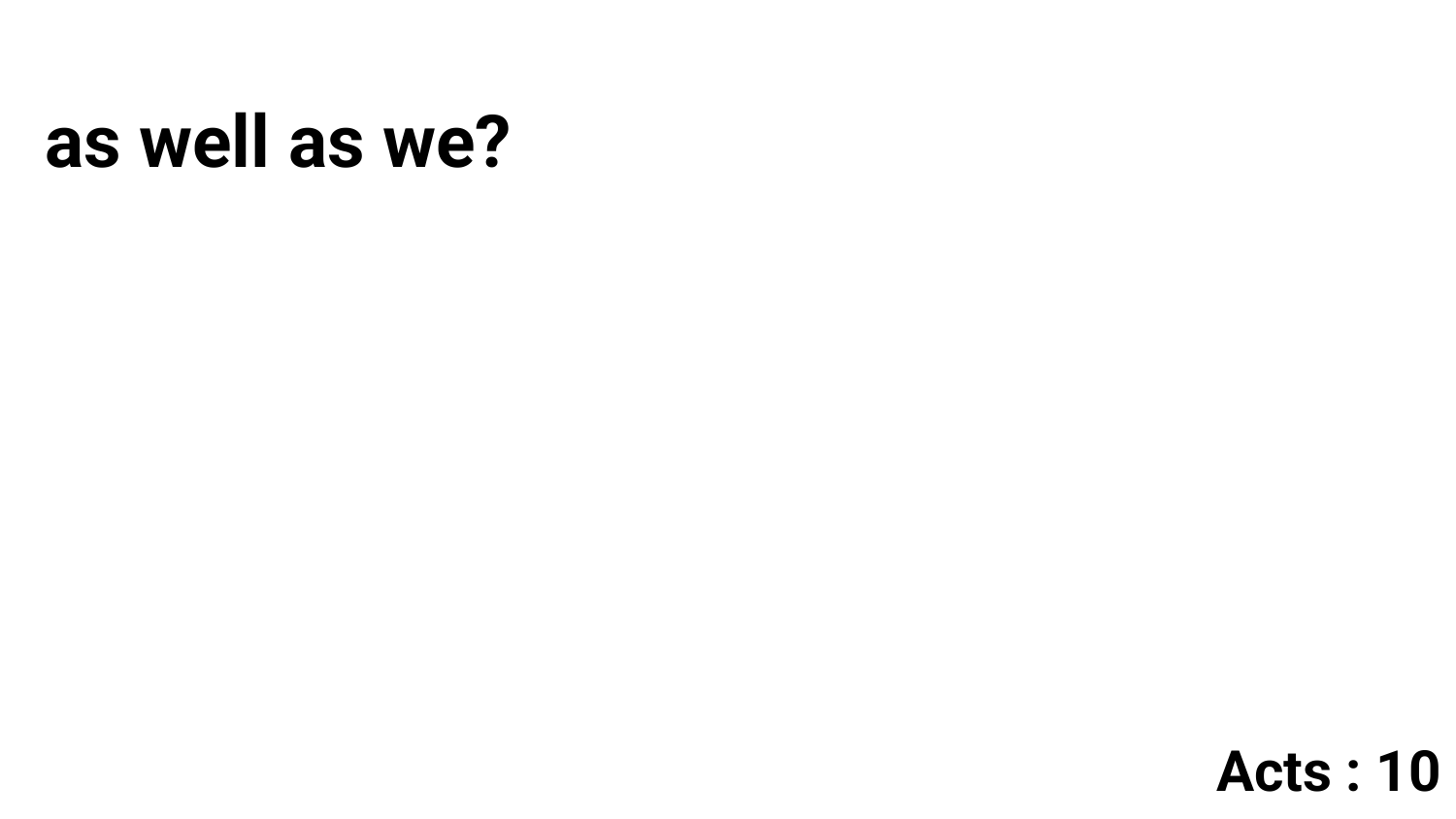

as well as we?
Acts : 10